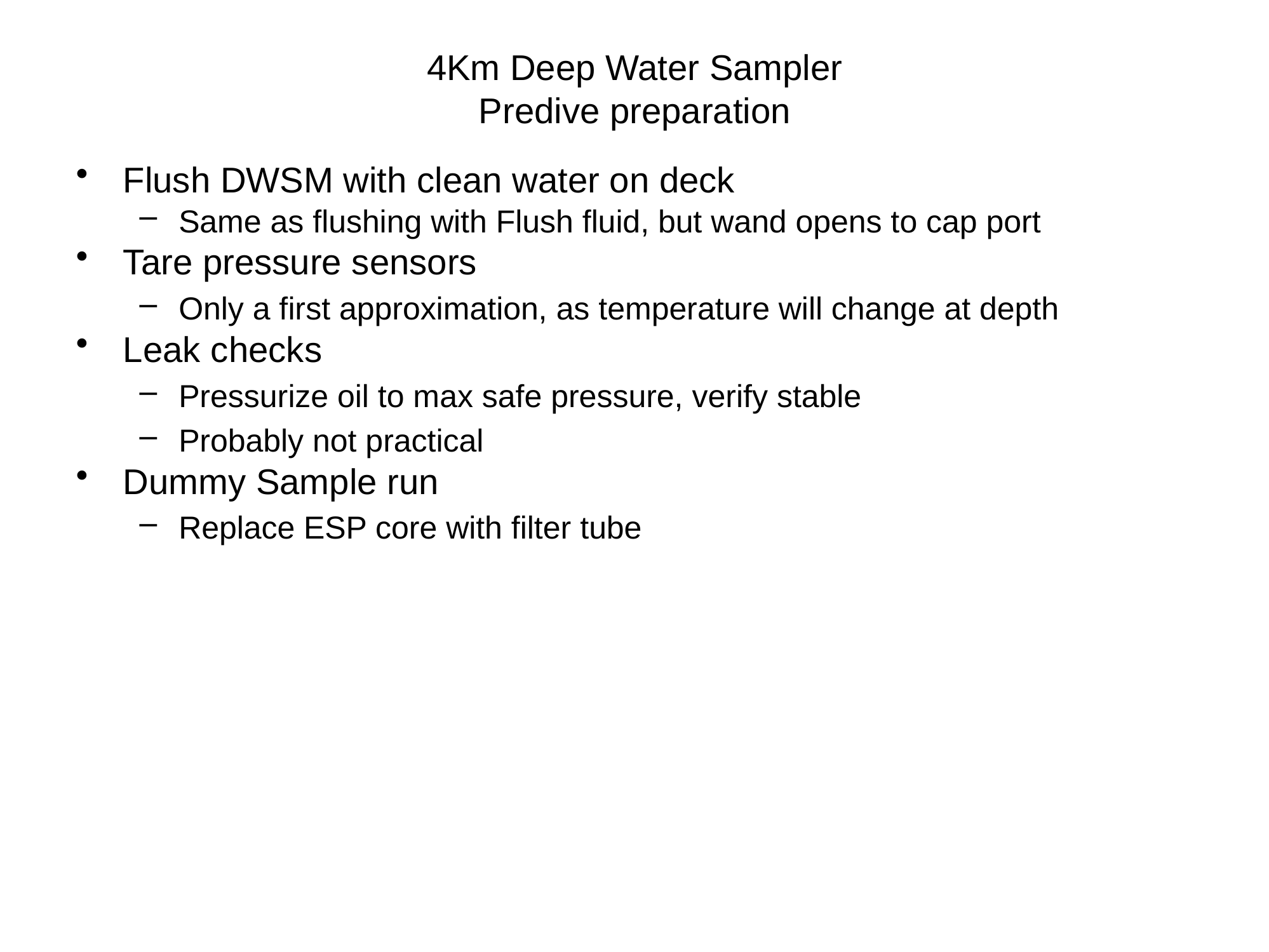

# 4Km Deep Water Sampler Predive preparation
Flush DWSM with clean water on deck
Same as flushing with Flush fluid, but wand opens to cap port
Tare pressure sensors
Only a first approximation, as temperature will change at depth
Leak checks
Pressurize oil to max safe pressure, verify stable
Probably not practical
Dummy Sample run
Replace ESP core with filter tube